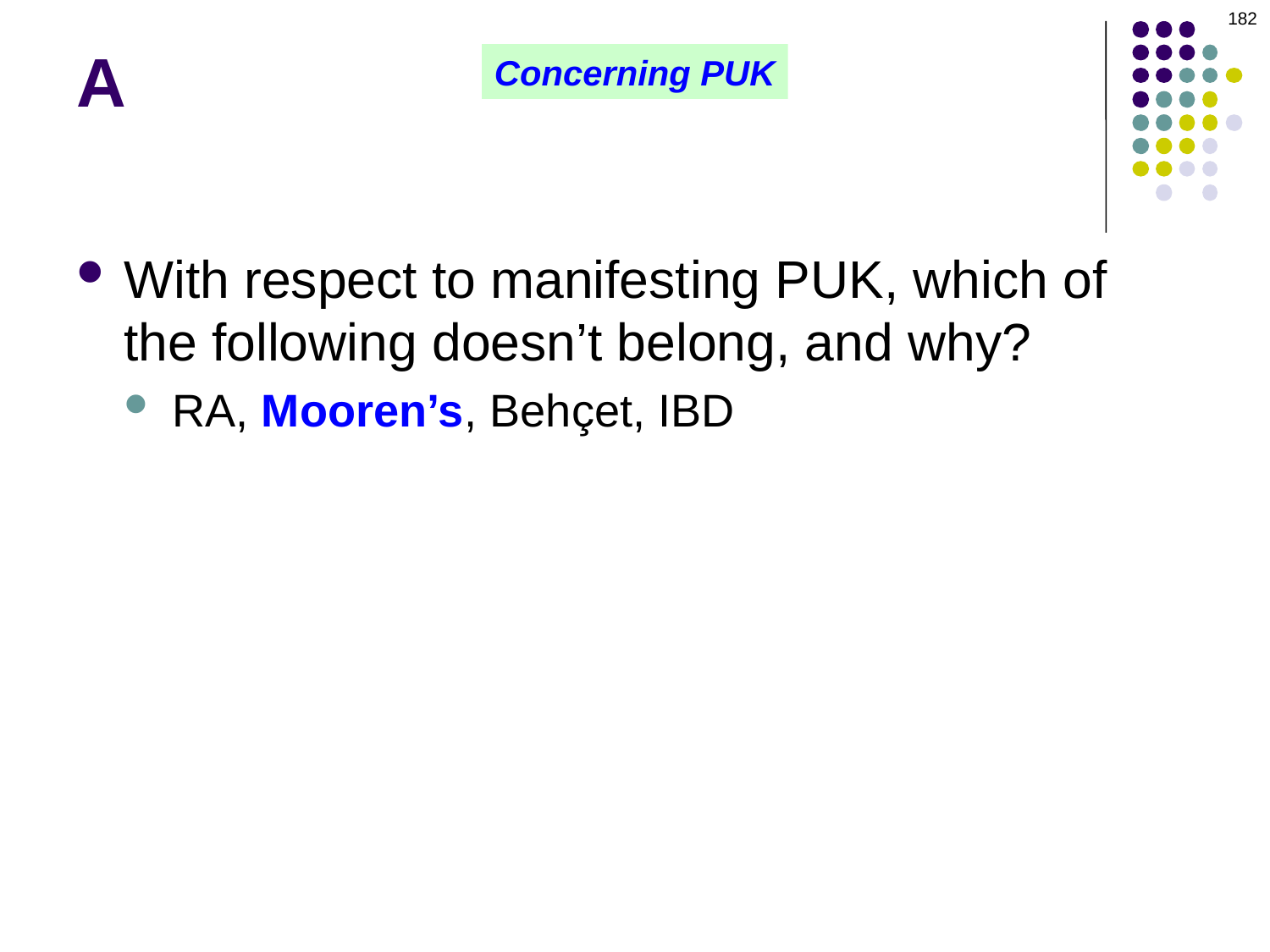

182
# A
Concerning PUK
With respect to manifesting PUK, which of   the following doesn’t belong, and why?
RA, Mooren’s, Behçet, IBD